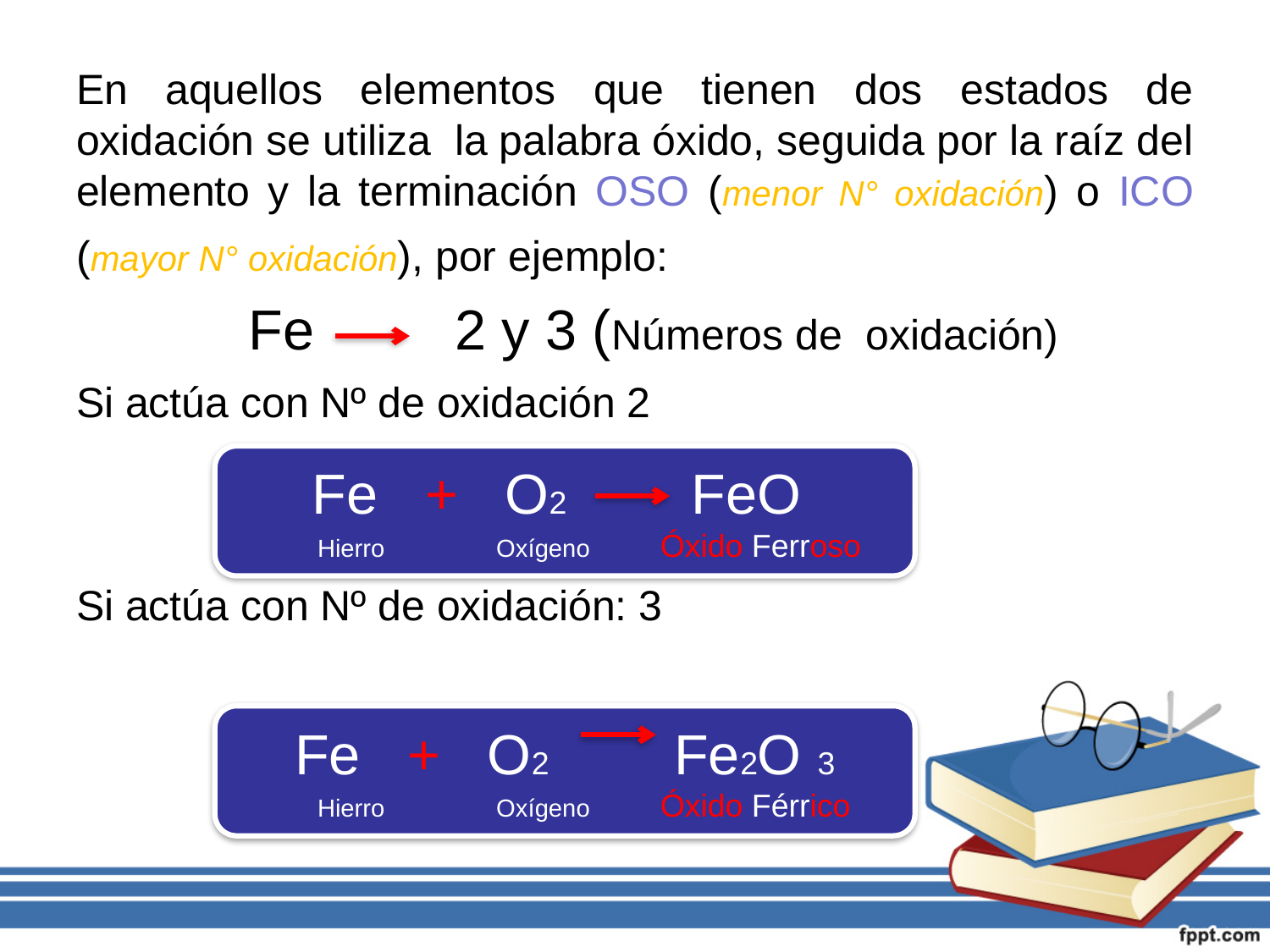

En aquellos elementos que tienen dos estados de oxidación se utiliza  la palabra óxido, seguida por la raíz del elemento y la terminación OSO (menor N° oxidación) o ICO (mayor N° oxidación), por ejemplo:
           Fe         2 y 3 (Números de  oxidación)
Si actúa con Nº de oxidación 2 
Si actúa con Nº de oxidación: 3
Fe   +   O2        FeO
            Hierro                Oxígeno          Óxido Ferroso
Fe   +   O2        Fe2O 3
            Hierro                Oxígeno          Óxido Férrico